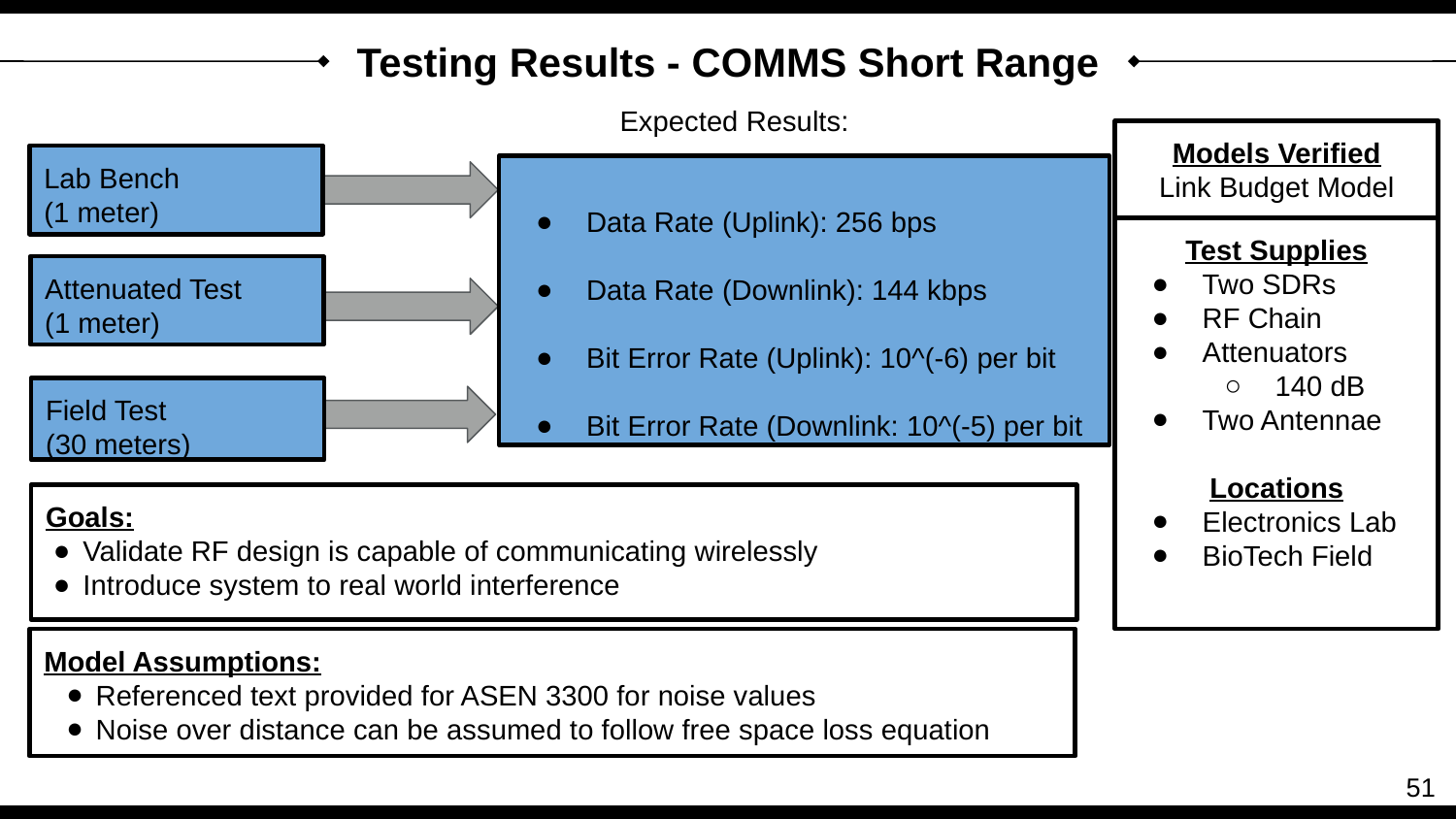

# Testing Results - COMMS Short Range
Expected Results:
Models Verified
Link Budget Model

Lab Bench
(1 meter)
Data Rate (Uplink): 256 bps
Data Rate (Downlink): 144 kbps
Bit Error Rate (Uplink): 10^(-6) per bit
Bit Error Rate (Downlink: 10^(-5) per bit

Test Supplies
Two SDRs
RF Chain
Attenuators
140 dB
Two Antennae

Locations
Electronics Lab
BioTech Field
Attenuated Test
(1 meter)

Field Test
(30 meters)

Goals:
 Validate RF design is capable of communicating wirelessly
 Introduce system to real world interference

Model Assumptions:
 Referenced text provided for ASEN 3300 for noise values
 Noise over distance can be assumed to follow free space loss equation

51